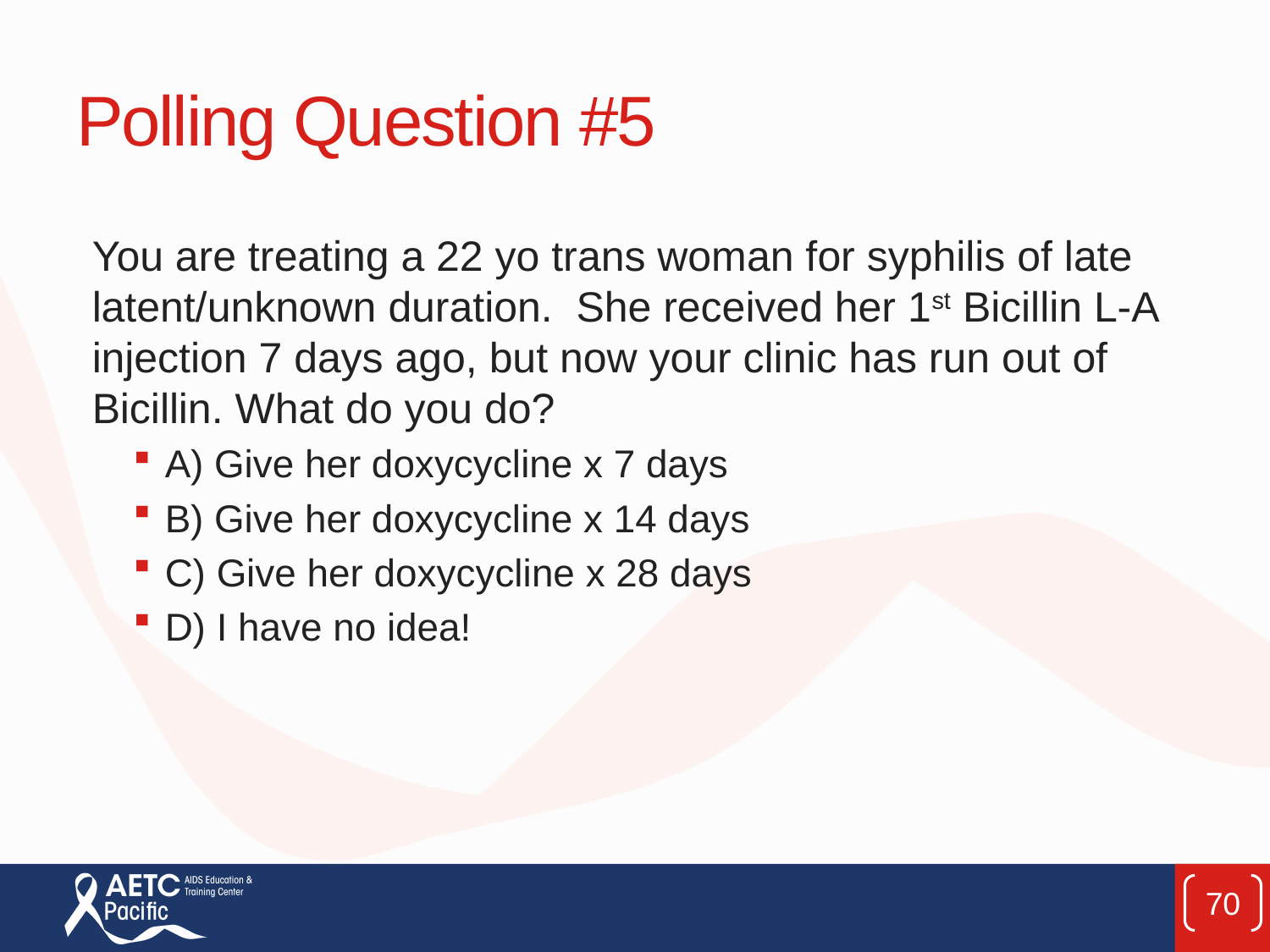

# Polling Question #5
You are treating a 22 yo trans woman for syphilis of late latent/unknown duration.  She received her 1st Bicillin L-A injection 7 days ago, but now your clinic has run out of Bicillin. What do you do?
A) Give her doxycycline x 7 days
B) Give her doxycycline x 14 days
C) Give her doxycycline x 28 days
D) I have no idea!
70